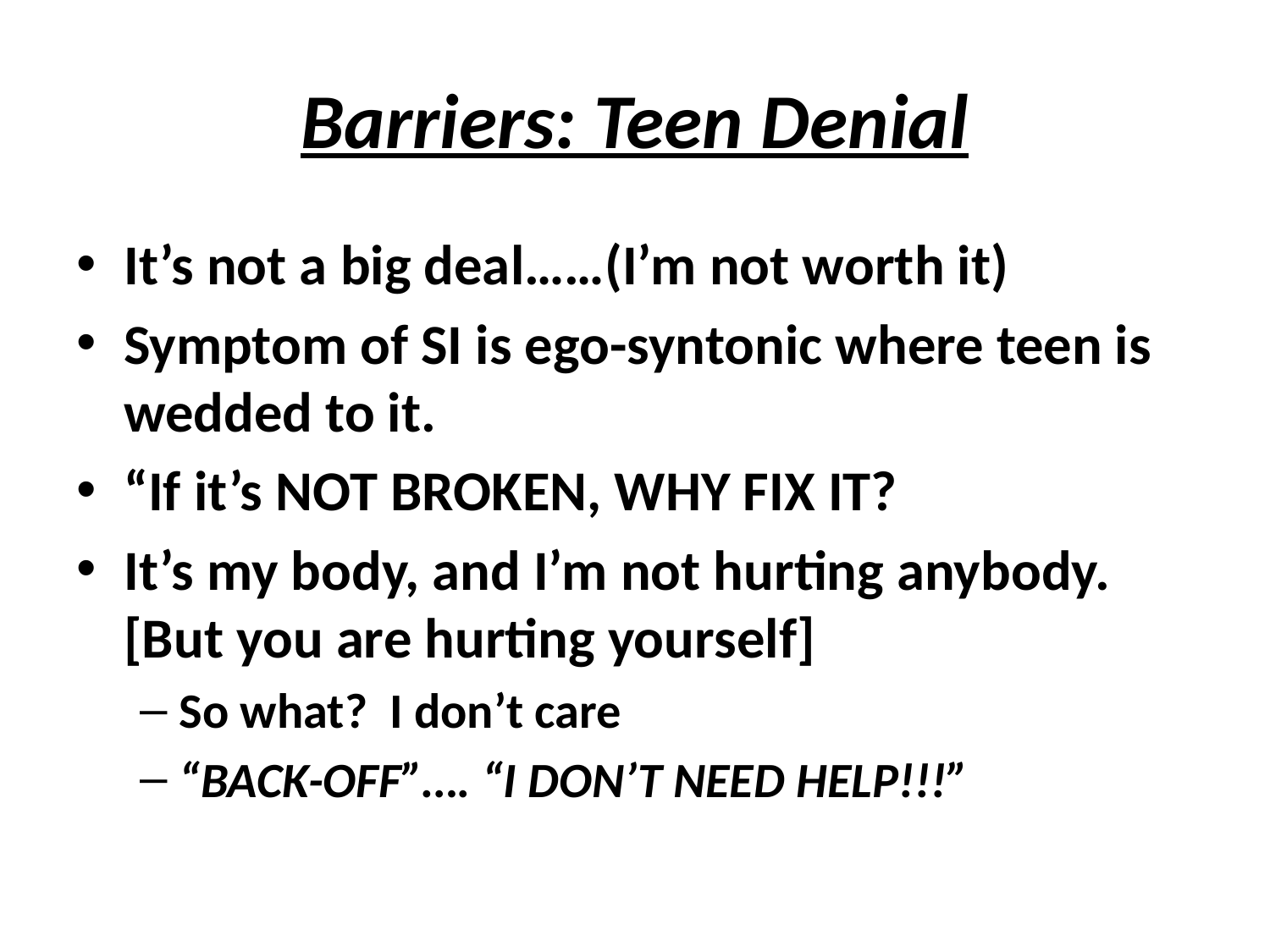

# Barriers: Teen Denial
It’s not a big deal……(I’m not worth it)
Symptom of SI is ego-syntonic where teen is wedded to it.
“If it’s NOT BROKEN, WHY FIX IT?
It’s my body, and I’m not hurting anybody.	[But you are hurting yourself]
So what?  I don’t care
“BACK-OFF”…. “I DON’T NEED HELP!!!”